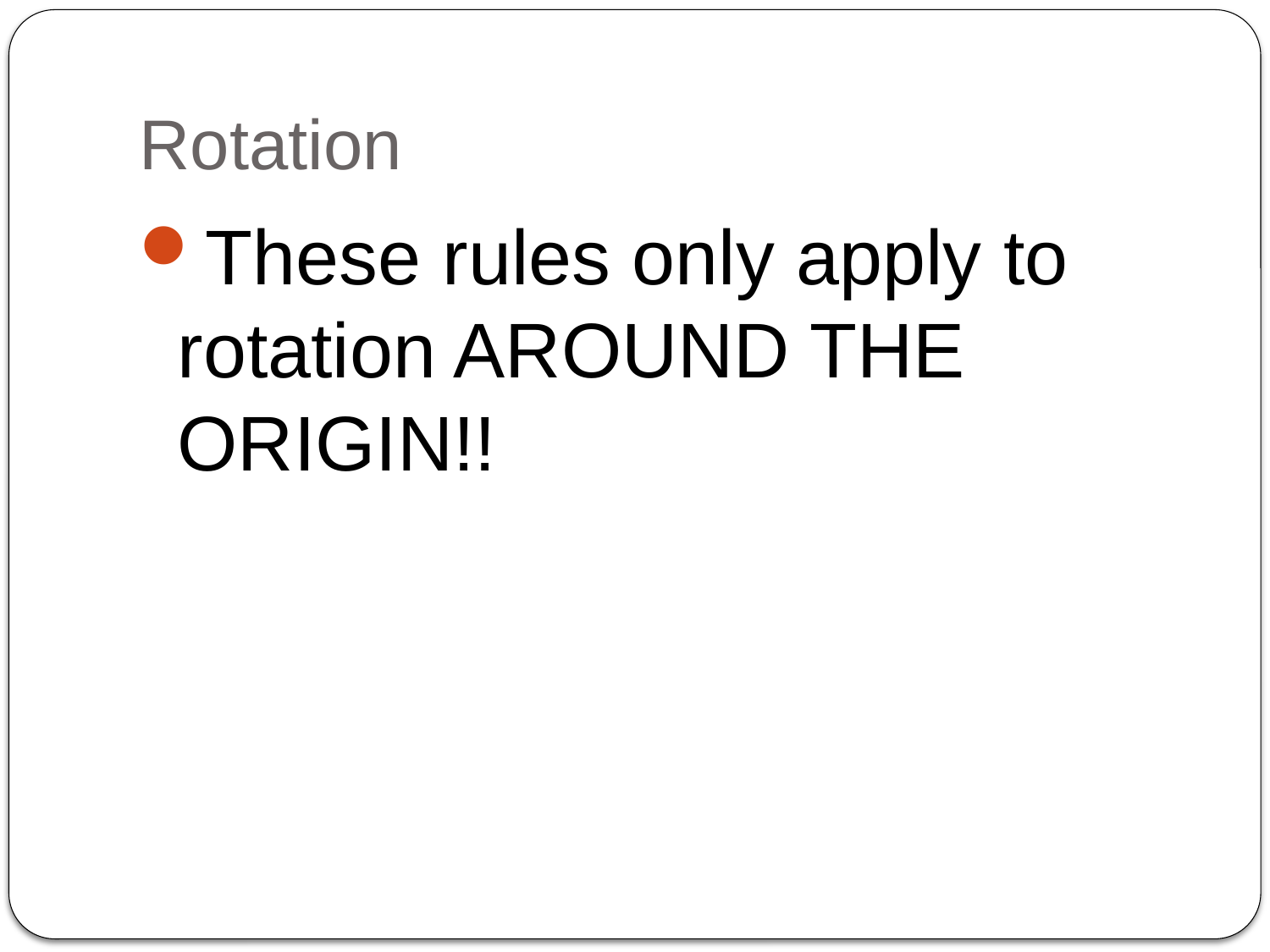

# Rotation
These rules only apply to rotation AROUND THE ORIGIN!!